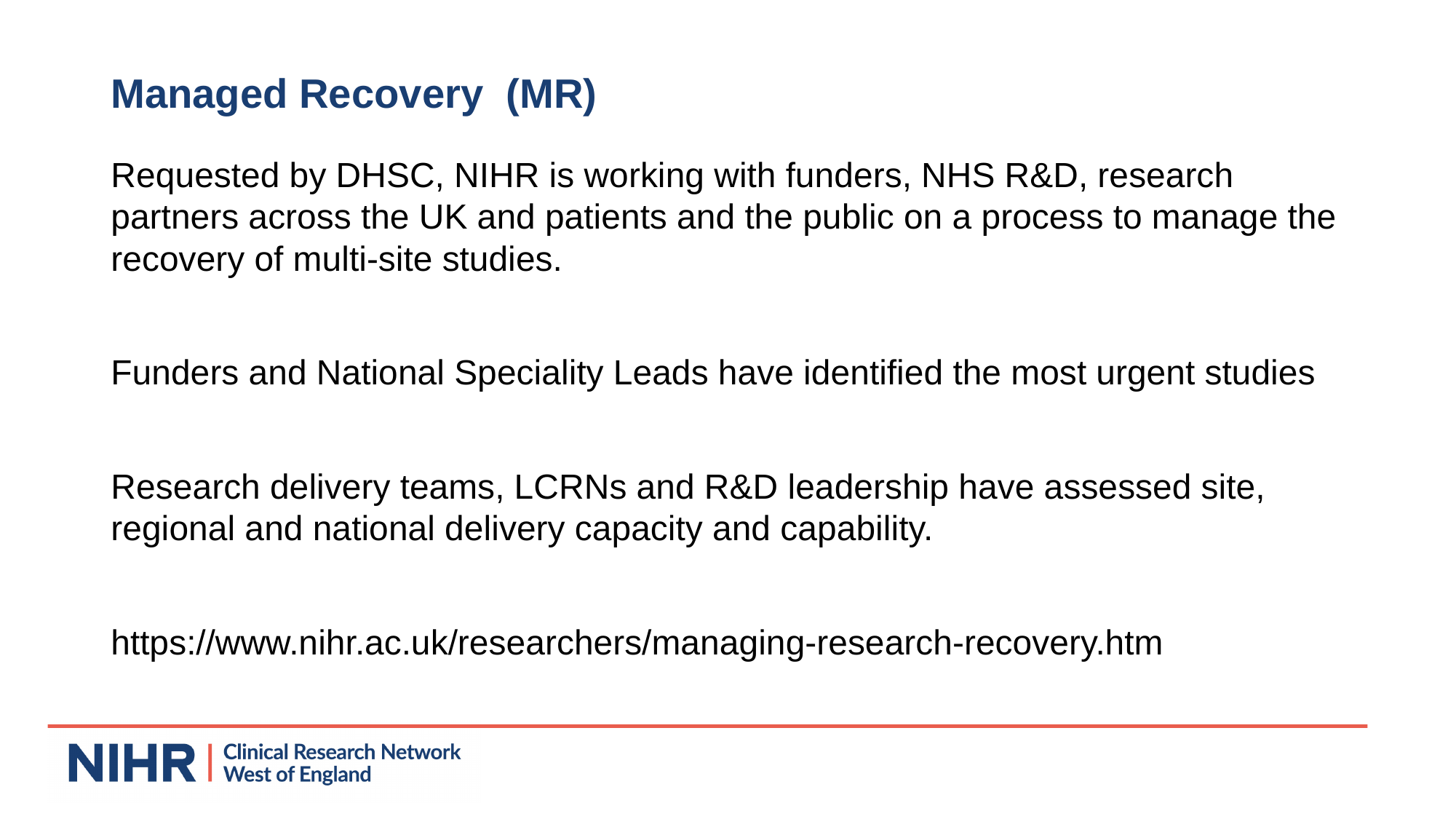

# Managed Recovery  (MR)
Requested by DHSC, NIHR is working with funders, NHS R&D, research partners across the UK and patients and the public on a process to manage the recovery of multi-site studies.

Funders and National Speciality Leads have identified the most urgent studies

Research delivery teams, LCRNs and R&D leadership have assessed site, regional and national delivery capacity and capability.

https://www.nihr.ac.uk/researchers/managing-research-recovery.htm